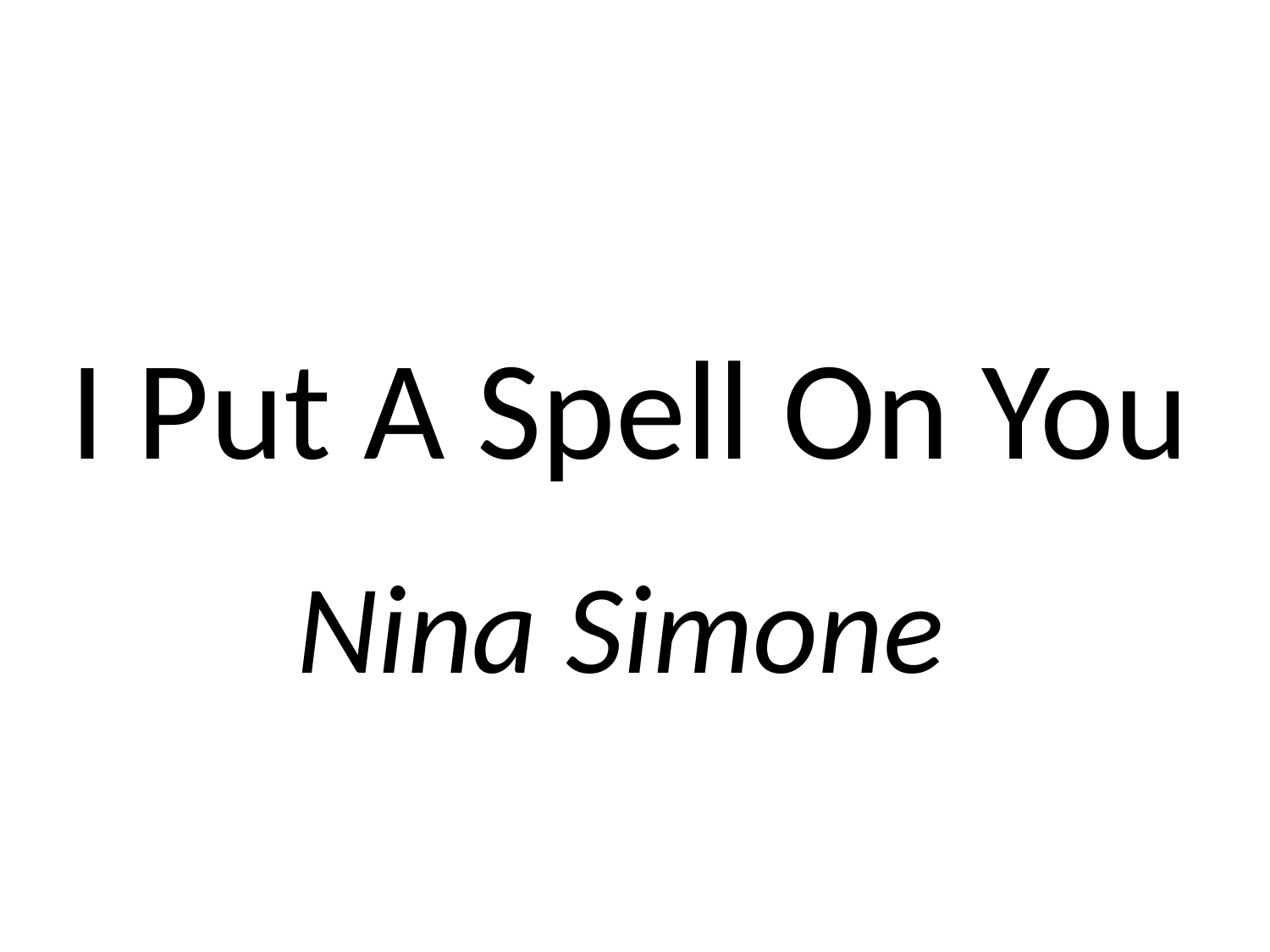

# I Put A Spell On You
Nina Simone